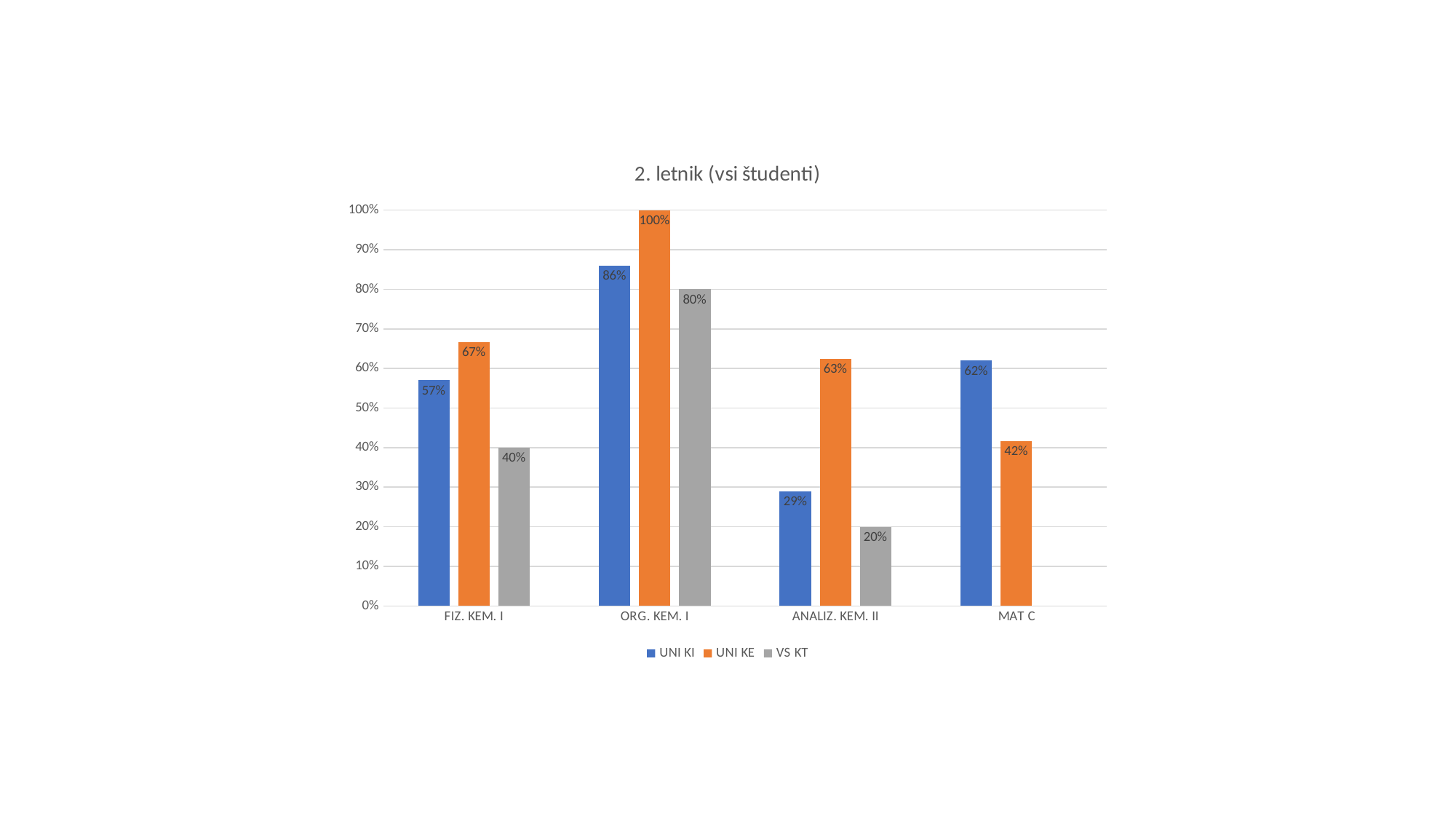

### Chart: 2. letnik (vsi študenti)

| Category | UNI KI | UNI KE | VS KT |
|---|---|---|---|
| FIZ. KEM. I | 0.57 | 0.6666666666666666 | 0.4 |
| ORG. KEM. I | 0.86 | 1.0 | 0.8 |
| ANALIZ. KEM. II | 0.29 | 0.625 | 0.2 |
| MAT C | 0.62 | 0.4166666666666667 | None |